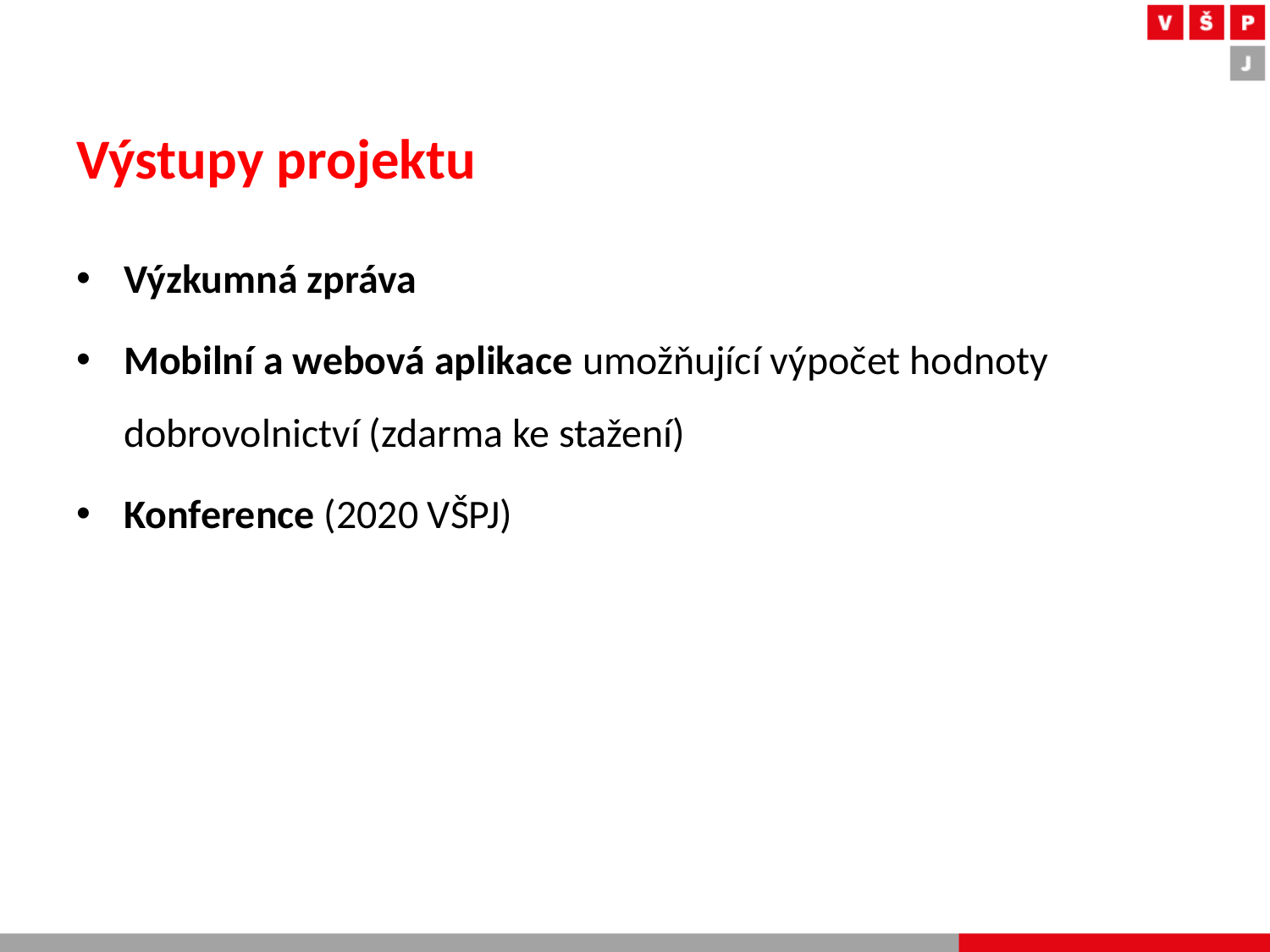

# Výstupy projektu
Výzkumná zpráva
Mobilní a webová aplikace umožňující výpočet hodnoty dobrovolnictví (zdarma ke stažení)
Konference (2020 VŠPJ)